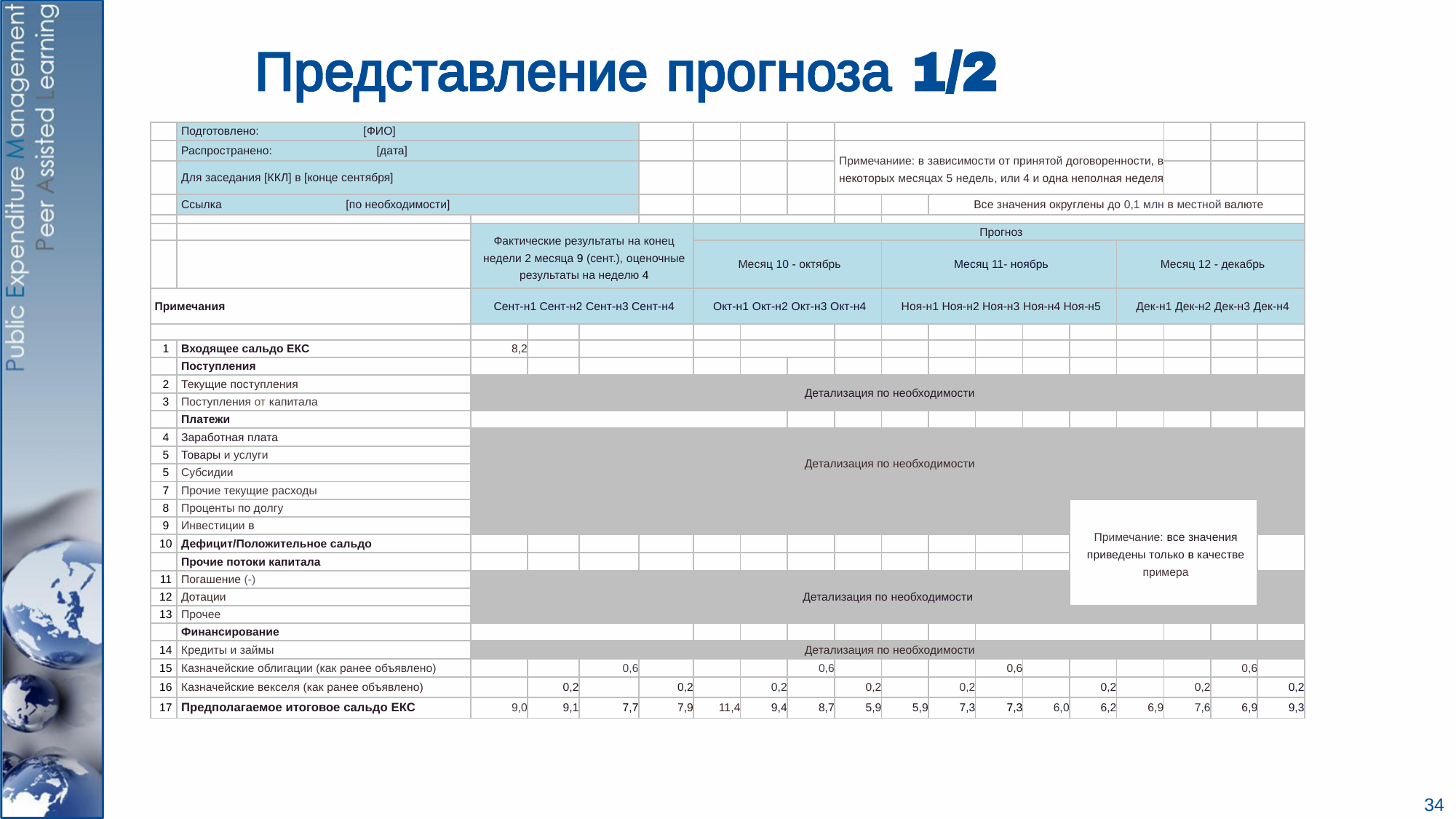

# Представление прогноза 1/2
|  | Подготовлено: [ФИО] |  |  |  |  |  |  |  |  |  |  |  |  |  |  |  |  |  |
| --- | --- | --- | --- | --- | --- | --- | --- | --- | --- | --- | --- | --- | --- | --- | --- | --- | --- | --- |
|  | Распространено: [дата] |  |  |  |  |  |  |  | Примечаниие: в зависимости от принятой договоренности, в некоторых месяцах 5 недель, или 4 и одна неполная неделя |  |  |  |  |  |  |  |  |  |
|  | Для заседания [ККЛ] в [конце сентября] |  |  |  |  |  |  |  |  |  |  |  |  |  |  |  |  |  |
|  | Ссылка [по необходимости] |  |  |  |  |  |  |  |  |  | Все значения округлены до 0,1 млн в местной валюте |  |  |  |  |  |  |  |
|  |  |  |  |  |  |  |  |  |  |  |  |  |  |  |  |  |  |  |
|  |  | Фактические результаты на конец недели 2 месяца 9 (сент.), оценочные результаты на неделю 4 |  |  |  | Прогноз |  |  |  |  |  |  |  |  |  |  |  |  |
|  |  |  |  |  |  | Месяц 10 - октябрь |  |  |  | Месяц 11- ноябрь |  |  |  |  | Месяц 12 - декабрь |  |  |  |
| Примечания |  | Сент-н1 Сент-н2 Сент-н3 Сент-н4 |  |  |  | Окт-н1 Окт-н2 Окт-н3 Окт-н4 |  |  |  | Ноя-н1 Ноя-н2 Ноя-н3 Ноя-н4 Ноя-н5 |  |  |  |  | Дек-н1 Дек-н2 Дек-н3 Дек-н4 |  |  |  |
|  |  |  |  |  |  |  |  |  |  |  |  |  |  |  |  |  |  |  |
| 1 | Входящее сальдо ЕКС | 8,2 |  |  |  |  |  |  |  |  |  |  |  |  |  |  |  |  |
|  | Поступления |  |  |  |  |  |  |  |  |  |  |  |  |  |  |  |  |  |
| 2 | Текущие поступления | Детализация по необходимости |  |  |  |  |  |  |  |  |  |  |  |  |  |  |  |  |
| 3 | Поступления от капитала |  |  |  |  |  |  |  |  |  |  |  |  |  |  |  |  |  |
|  | Платежи |  |  |  |  |  |  |  |  |  |  |  |  |  |  |  |  |  |
| 4 | Заработная плата | Детализация по необходимости |  |  |  |  |  |  |  |  |  |  |  |  |  |  |  |  |
| 5 | Товары и услуги | Детализация по необходимости |  |  |  |  |  |  |  |  |  |  |  |  |  |  |  |  |
| 5 | Субсидии |  |  |  |  |  |  |  |  |  |  |  |  |  |  |  |  |  |
| 7 | Прочие текущие расходы |  |  |  |  |  |  |  |  |  |  |  |  |  |  |  |  |  |
| 8 | Проценты по долгу |  |  |  |  |  |  |  |  |  |  |  |  | Примечание: все значения приведены только в качестве примера |  |  |  |  |
| 9 | Инвестиции в |  |  |  |  |  |  |  |  |  |  |  |  |  |  |  |  |  |
| 10 | Дефицит/Положительное сальдо |  |  |  |  |  |  |  |  |  |  |  |  |  |  |  |  |  |
|  | Прочие потоки капитала |  |  |  |  |  |  |  |  |  |  |  |  |  |  |  |  |  |
| 11 | Погашение (-) | Детализация по необходимости |  |  |  |  |  |  |  |  |  |  |  |  |  |  |  |  |
| 12 | Дотации | Детализация по необходимости |  |  |  |  |  |  |  |  |  |  |  |  |  |  |  |  |
| 13 | Прочее |  |  |  |  |  |  |  |  |  |  |  |  |  |  |  |  |  |
|  | Финансирование |  |  |  |  |  |  |  |  |  |  |  |  |  |  |  |  |  |
| 14 | Кредиты и займы | Детализация по необходимости |  |  |  |  |  |  |  |  |  |  |  |  |  |  |  |  |
| 15 | Казначейские облигации (как ранее объявлено) |  |  | 0,6 |  |  |  | 0,6 |  |  |  | 0,6 |  |  |  |  | 0,6 |  |
| 16 | Казначейские векселя (как ранее объявлено) |  | 0,2 |  | 0,2 |  | 0,2 |  | 0,2 |  | 0,2 |  |  | 0,2 |  | 0,2 |  | 0,2 |
| 17 | Предполагаемое итоговое сальдо ЕКС | 9,0 | 9,1 | 7,7 | 7,9 | 11,4 | 9,4 | 8,7 | 5,9 | 5,9 | 7,3 | 7,3 | 6,0 | 6,2 | 6,9 | 7,6 | 6,9 | 9,3 |